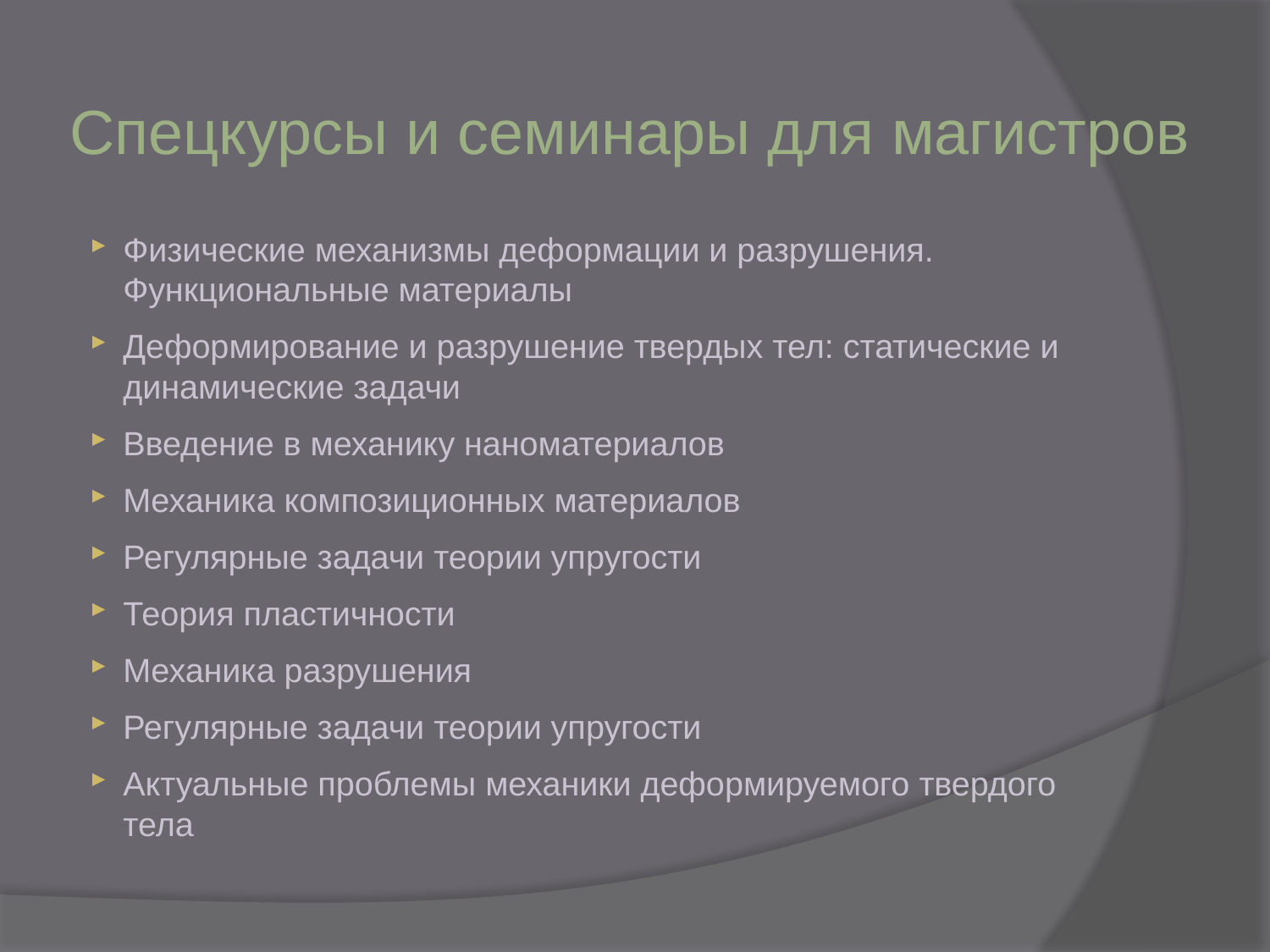

# Спецкурсы и семинары для магистров
Физические механизмы деформации и разрушения. Функциональные материалы
Деформирование и разрушение твердых тел: статические и динамические задачи
Введение в механику наноматериалов
Механика композиционных материалов
Регулярные задачи теории упругости
Теория пластичности
Механика разрушения
Регулярные задачи теории упругости
Актуальные проблемы механики деформируемого твердого тела